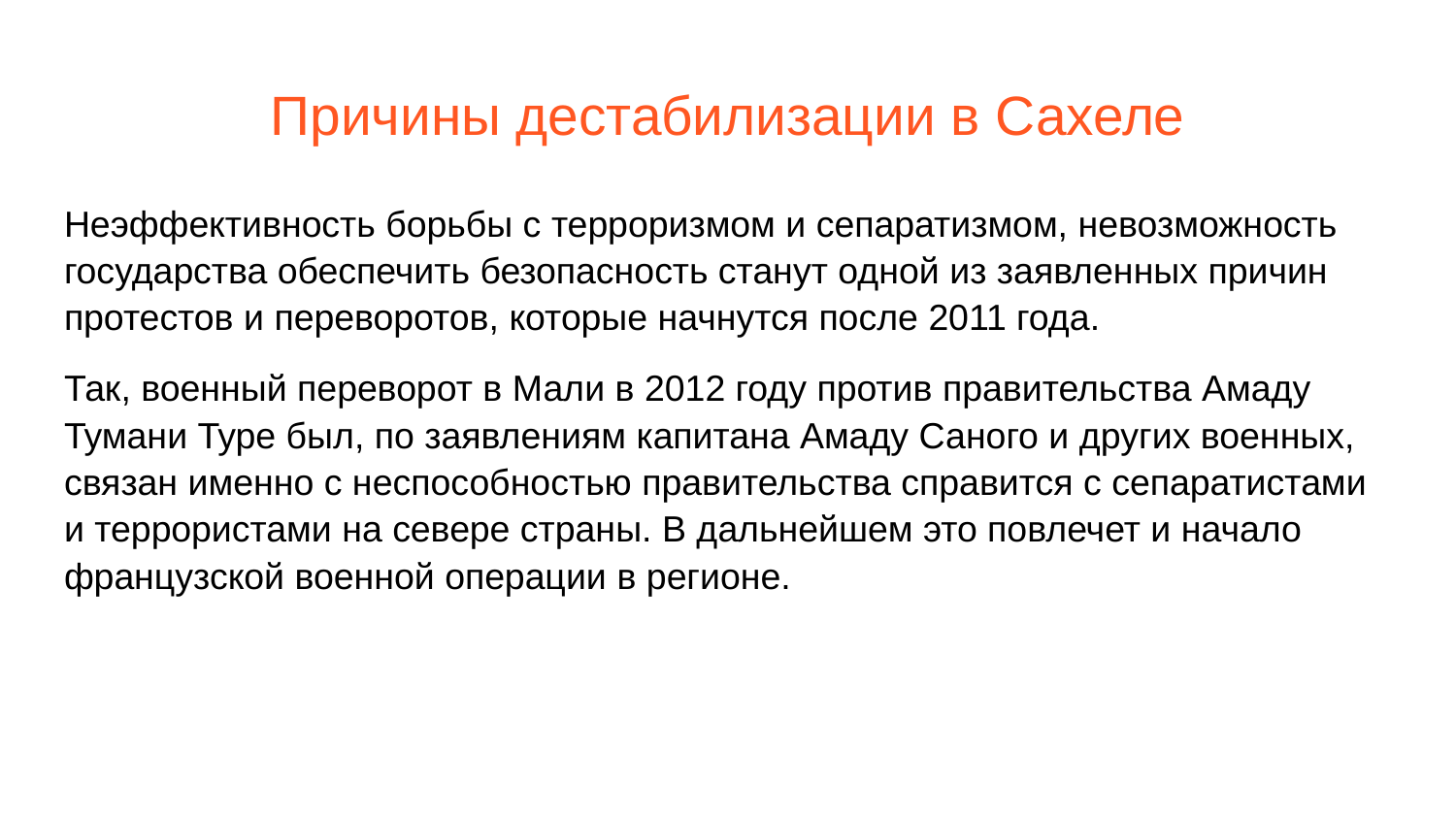

# Причины дестабилизации в Сахеле

Неэффективность борьбы с терроризмом и сепаратизмом, невозможность государства обеспечить безопасность станут одной из заявленных причин протестов и переворотов, которые начнутся после 2011 года.
Так, военный переворот в Мали в 2012 году против правительства Амаду Тумани Туре был, по заявлениям капитана Амаду Саного и других военных, связан именно с неспособностью правительства справится с сепаратистами и террористами на севере страны. В дальнейшем это повлечет и начало французской военной операции в регионе.